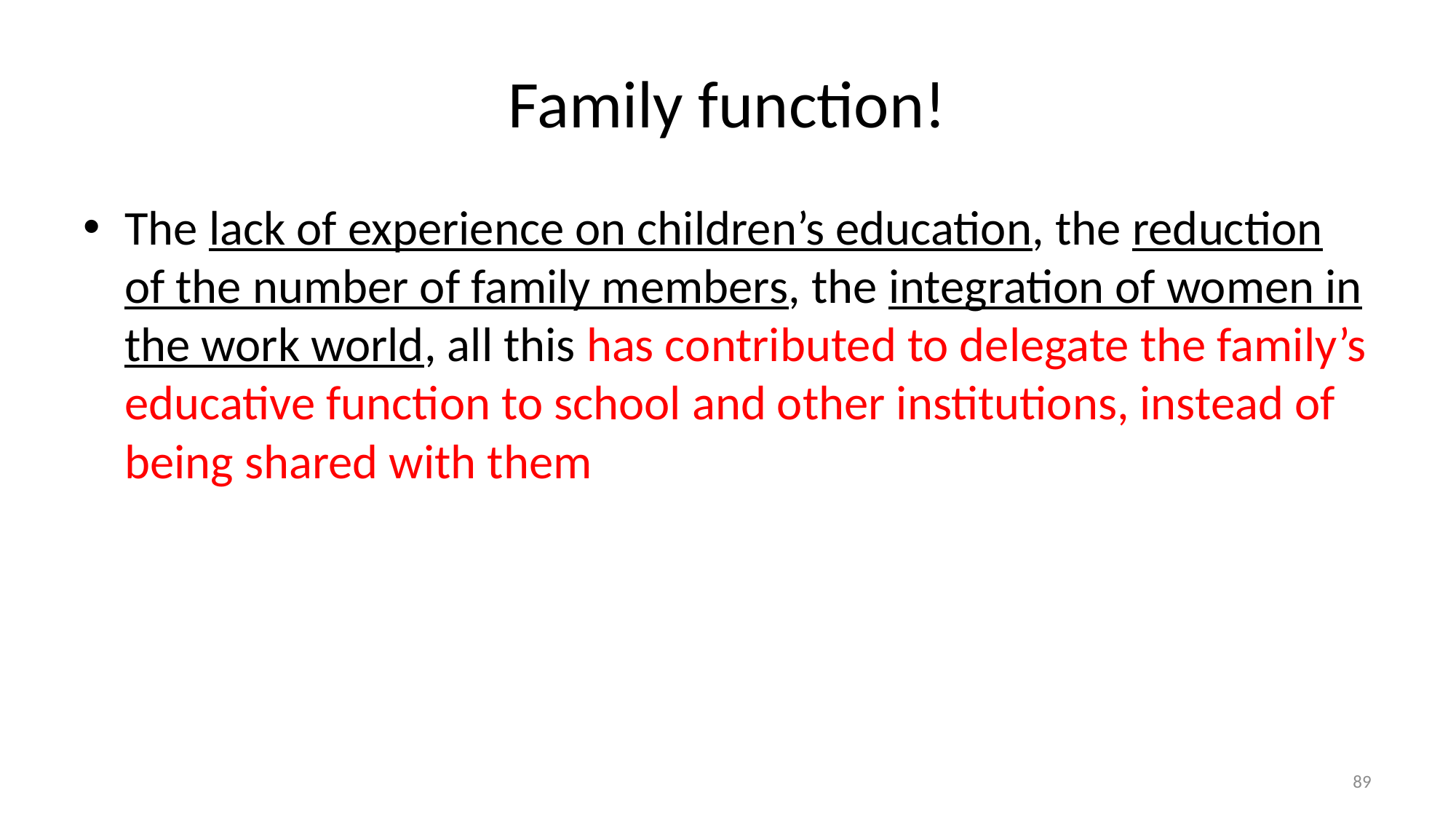

# Family function!
The lack of experience on children’s education, the reduction of the number of family members, the integration of women in the work world, all this has contributed to delegate the family’s educative function to school and other institutions, instead of being shared with them
89